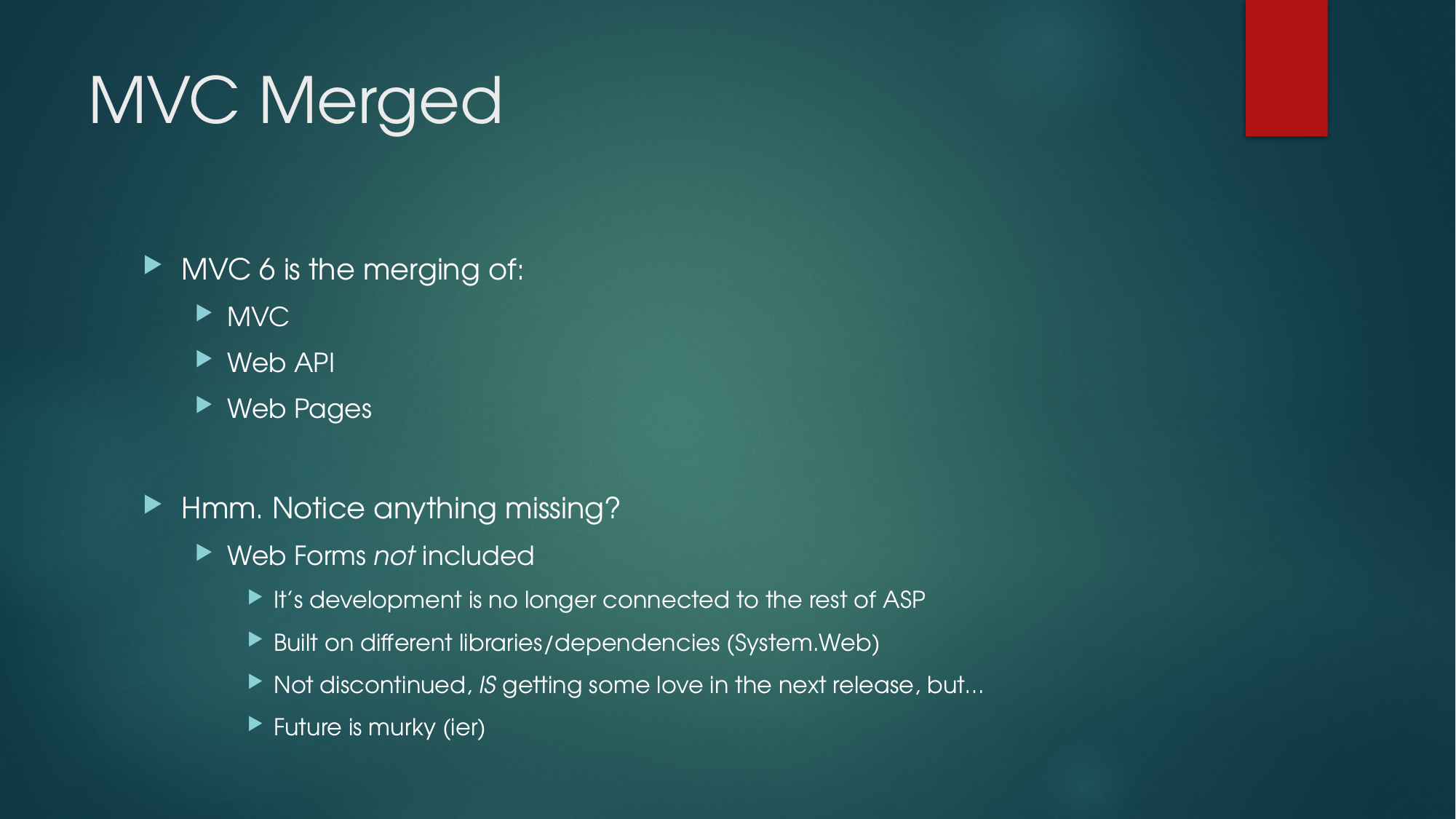

# MVC Merged
MVC 6 is the merging of:
MVC
Web API
Web Pages

Hmm. Notice anything missing?
Web Forms not included
It’s development is no longer connected to the rest of ASP
Built on different libraries/dependencies (System.Web)
Not discontinued, IS getting some love in the next release, but…
Future is murky (ier)